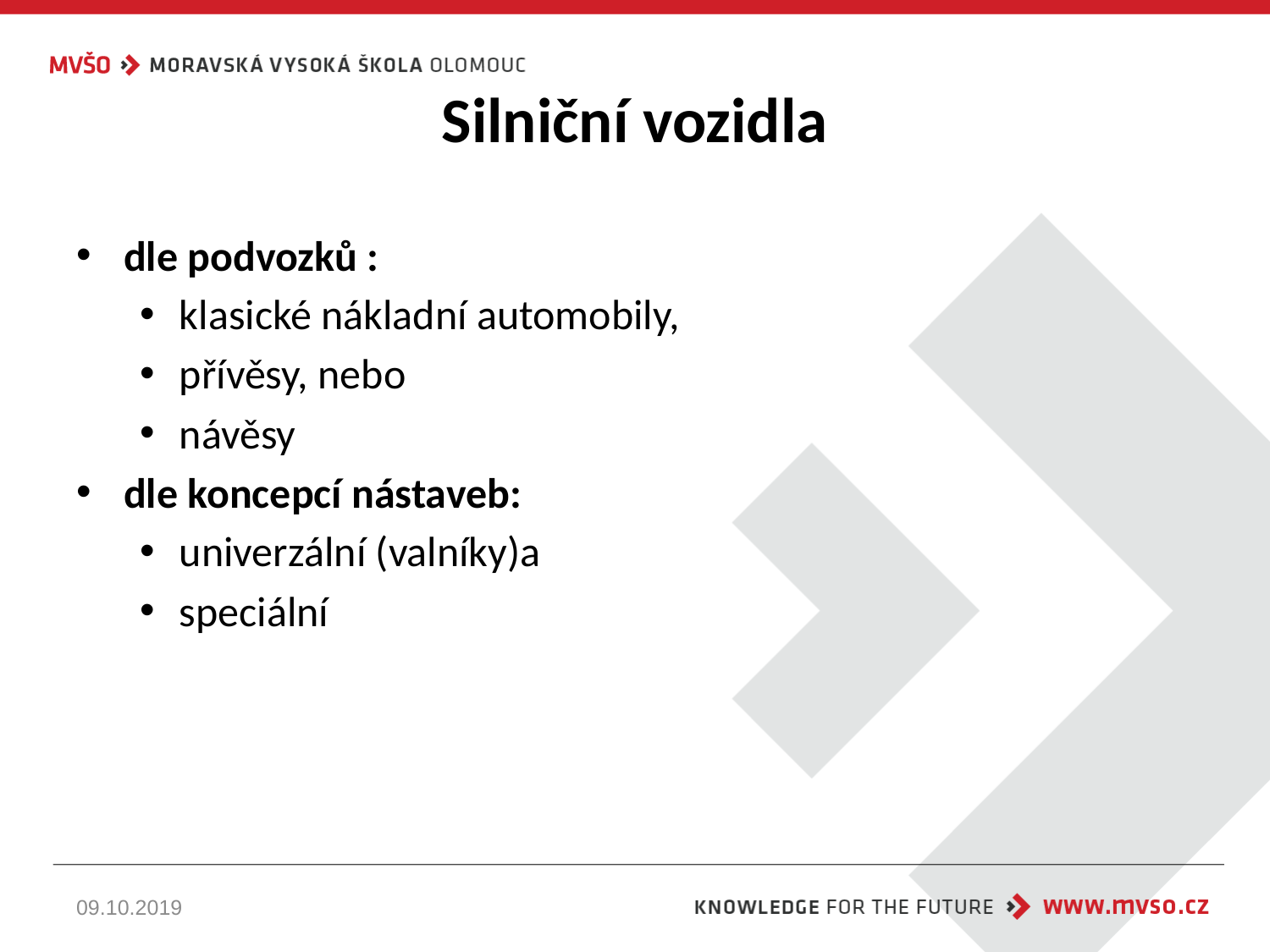

# Silniční vozidla
dle podvozků :
klasické nákladní automobily,
přívěsy, nebo
návěsy
dle koncepcí nástaveb:
univerzální (valníky)a
speciální
09.10.2019